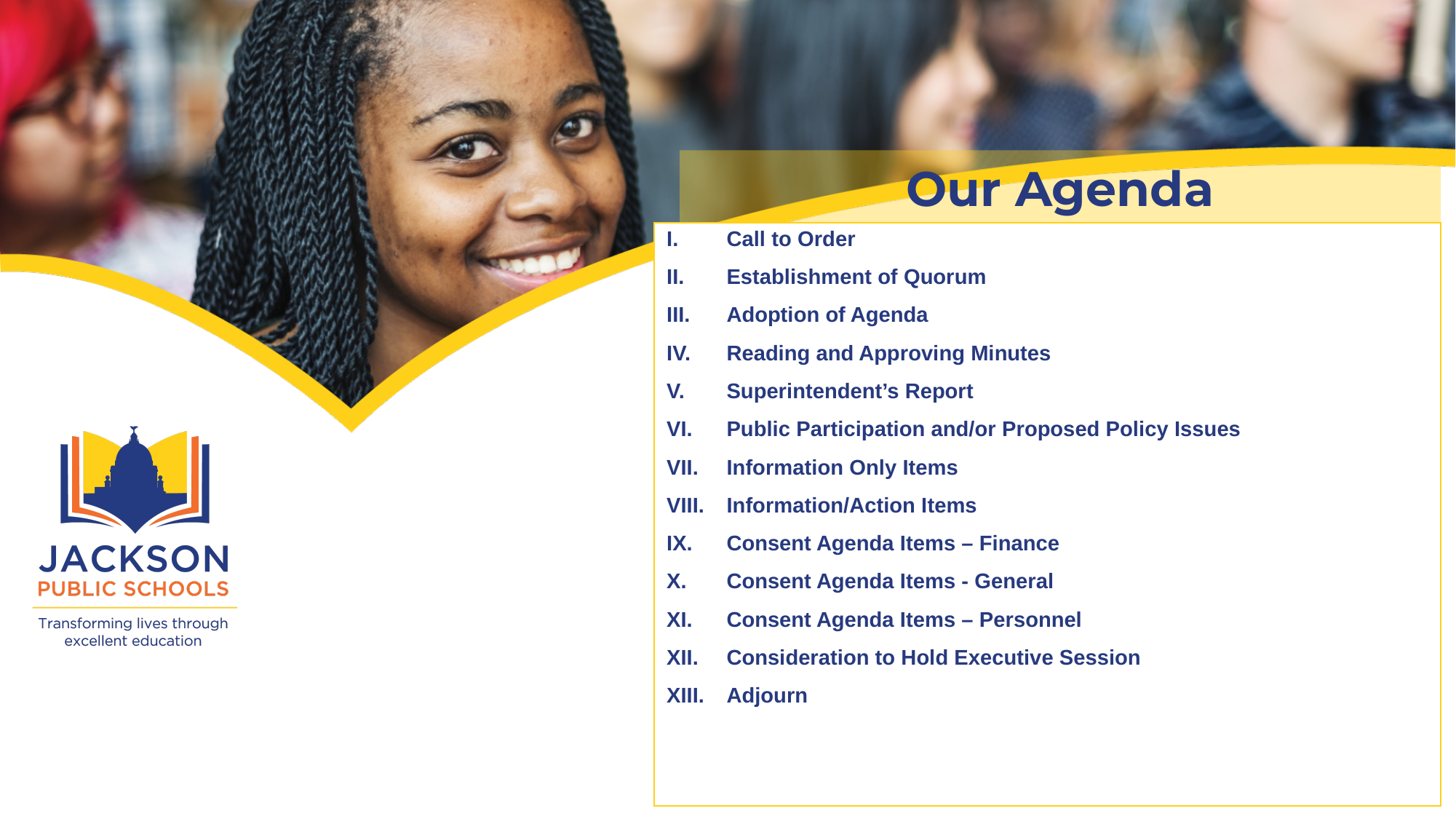

# Our Agenda
Call to Order
Establishment of Quorum
Adoption of Agenda
Reading and Approving Minutes
Superintendent’s Report
Public Participation and/or Proposed Policy Issues
Information Only Items
Information/Action Items
Consent Agenda Items – Finance
Consent Agenda Items - General
Consent Agenda Items – Personnel
Consideration to Hold Executive Session
Adjourn